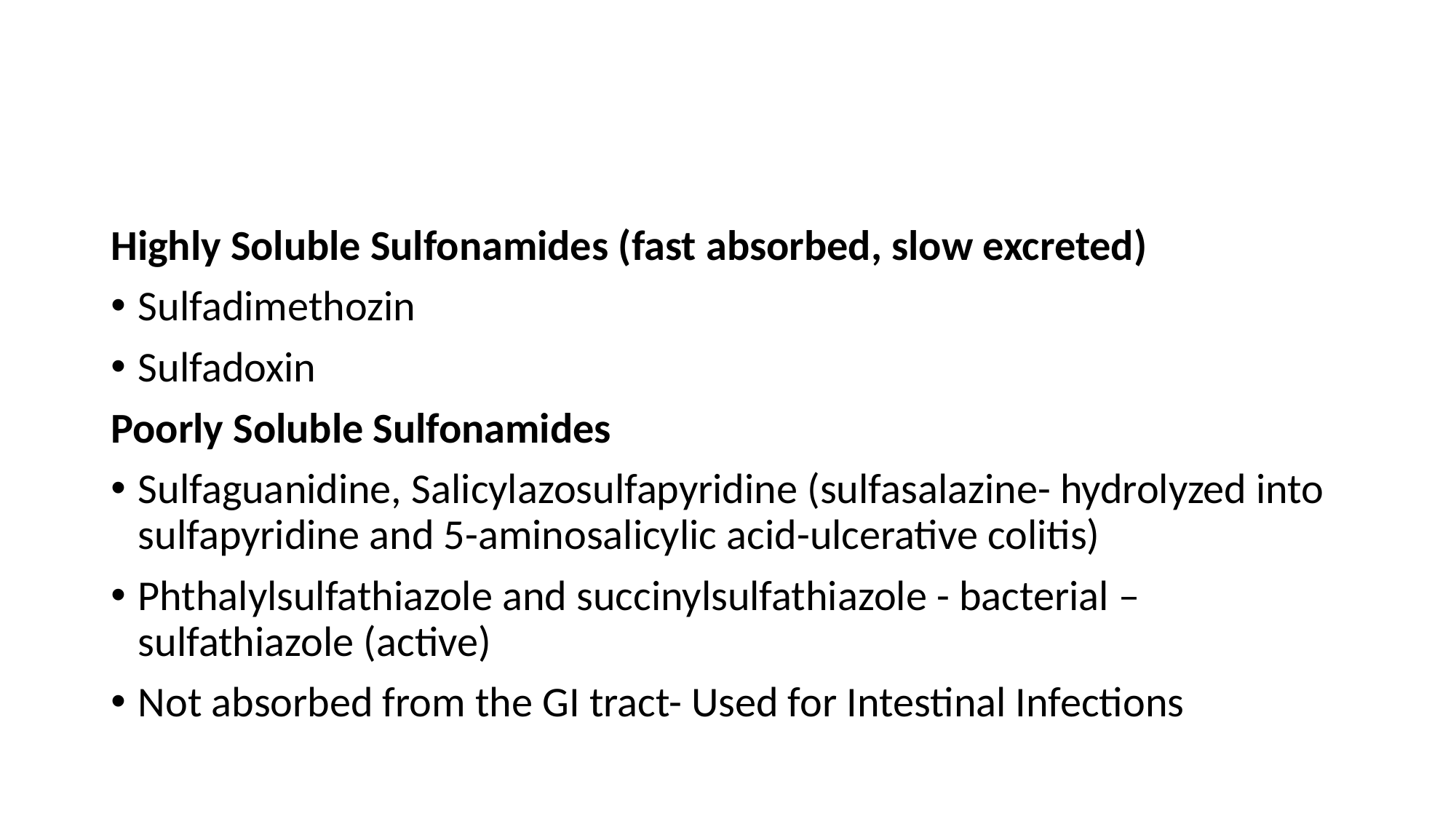

#
Highly Soluble Sulfonamides (fast absorbed, slow excreted)
Sulfadimethozin
Sulfadoxin
Poorly Soluble Sulfonamides
Sulfaguanidine, Salicylazosulfapyridine (sulfasalazine- hydrolyzed into sulfapyridine and 5-aminosalicylic acid-ulcerative colitis)
Phthalylsulfathiazole and succinylsulfathiazole - bacterial –sulfathiazole (active)
Not absorbed from the GI tract- Used for Intestinal Infections